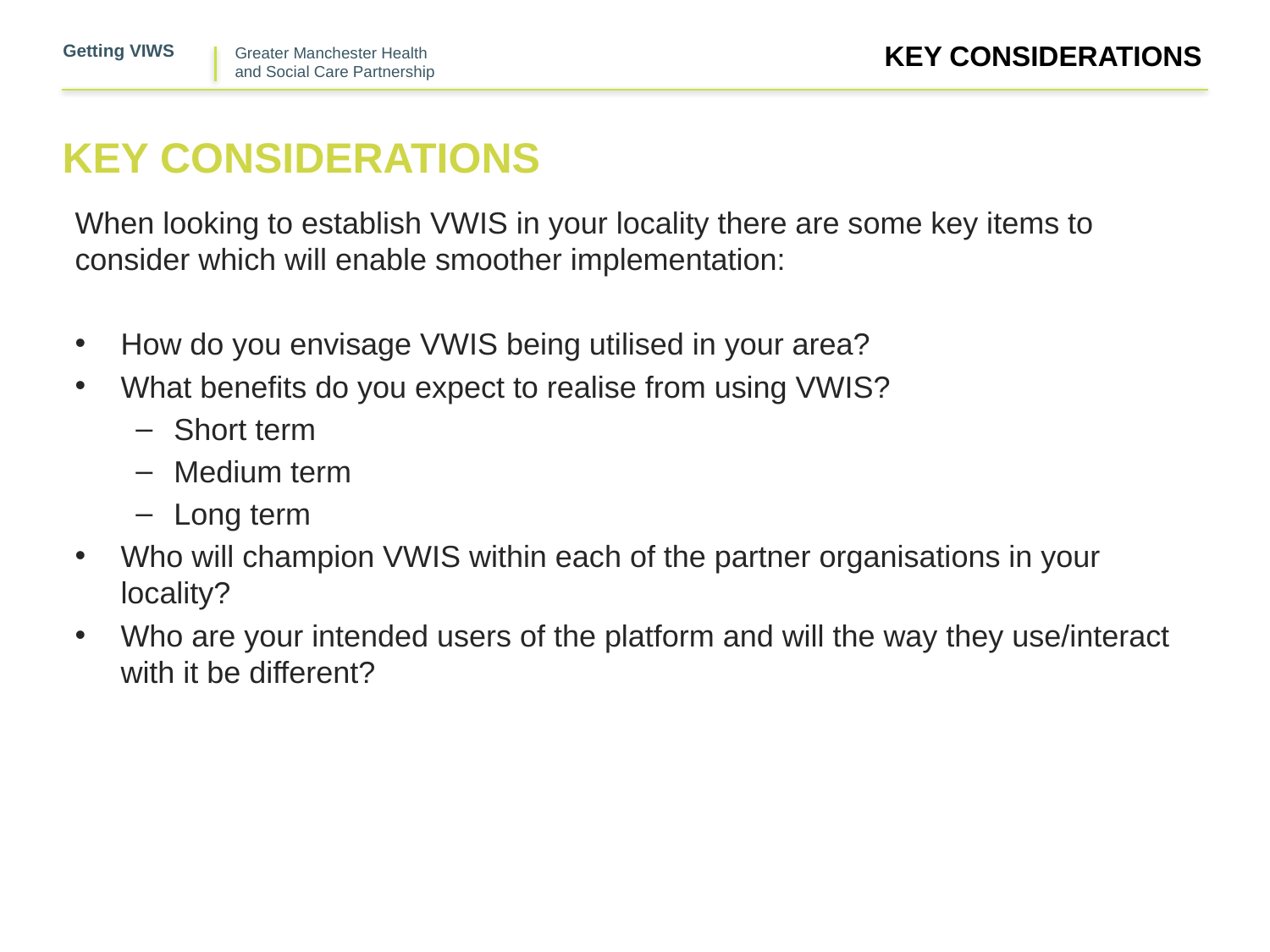

Getting VIWS
Key Considerations
# Key Considerations
When looking to establish VWIS in your locality there are some key items to consider which will enable smoother implementation:

How do you envisage VWIS being utilised in your area?
What benefits do you expect to realise from using VWIS?
Short term
Medium term
Long term
Who will champion VWIS within each of the partner organisations in your locality?
Who are your intended users of the platform and will the way they use/interact with it be different?